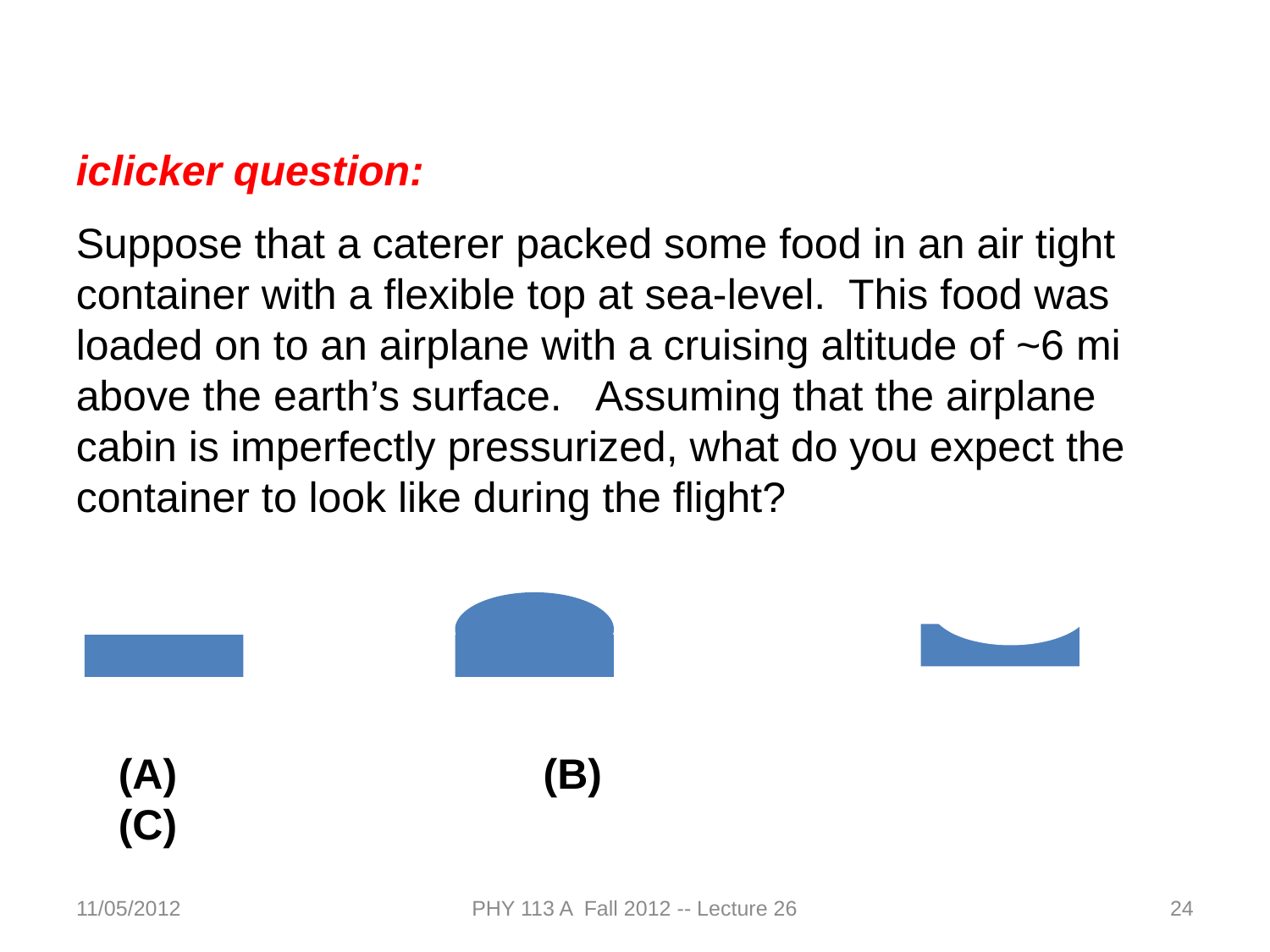

iclicker question:
Suppose that a caterer packed some food in an air tight container with a flexible top at sea-level.  This food was loaded on to an airplane with a cruising altitude of ~6 mi above the earth’s surface.   Assuming that the airplane cabin is imperfectly pressurized, what do you expect the container to look like during the flight?

(A)                               (B)                                       (C)
11/05/2012
PHY 113 A  Fall 2012 -- Lecture 26
24